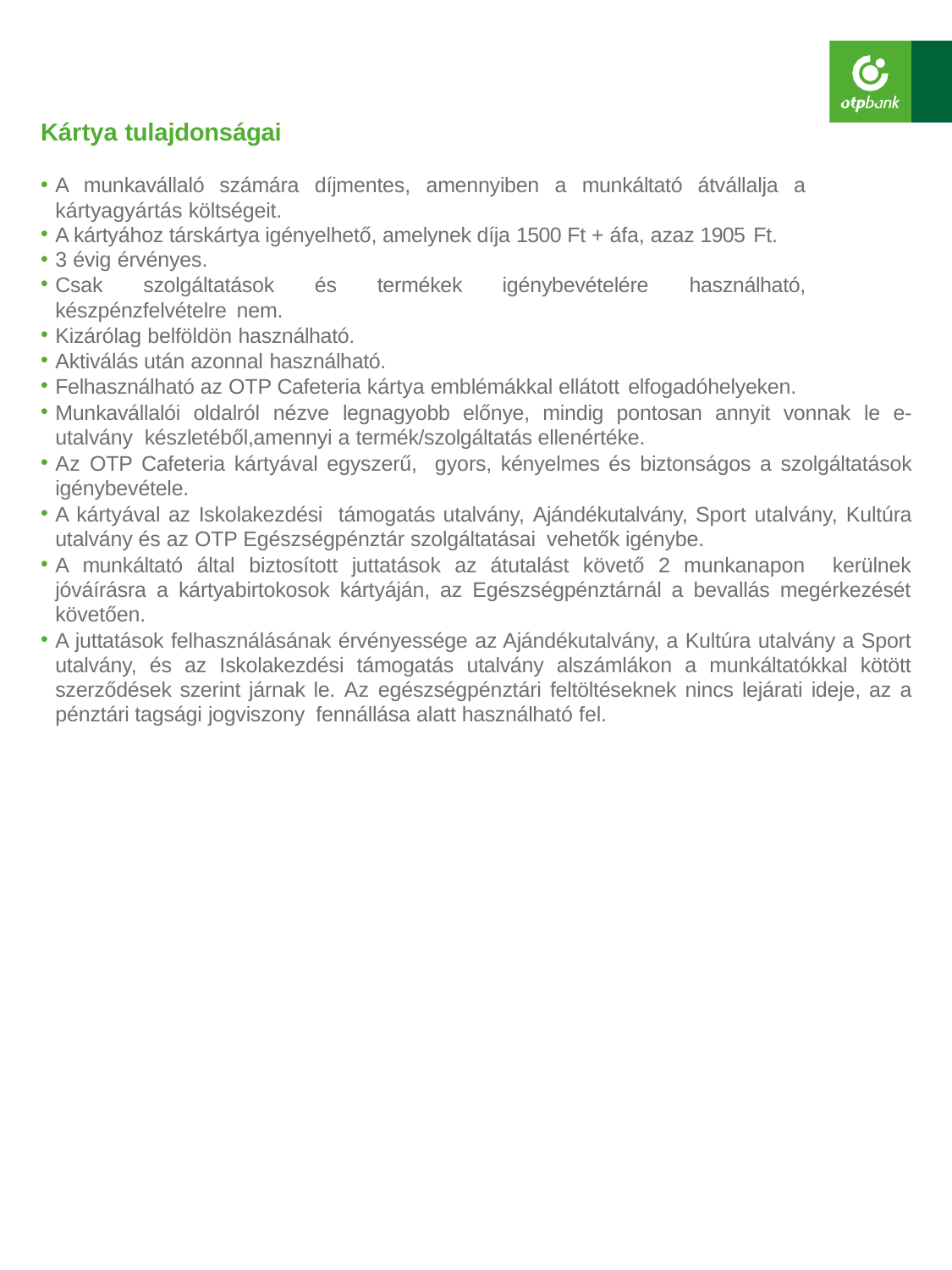

Kártya tulajdonságai

A munkavállaló számára díjmentes, amennyiben a munkáltató átvállalja a kártyagyártás költségeit.
A kártyához társkártya igényelhető, amelynek díja 1500 Ft + áfa, azaz 1905 Ft.
3 évig érvényes.
Csak szolgáltatások és termékek igénybevételére használható, készpénzfelvételre nem.
Kizárólag belföldön használható.
Aktiválás után azonnal használható.
Felhasználható az OTP Cafeteria kártya emblémákkal ellátott elfogadóhelyeken.
Munkavállalói oldalról nézve legnagyobb előnye, mindig pontosan annyit vonnak le e-utalvány  készletéből,amennyi a termék/szolgáltatás ellenértéke.
Az OTP Cafeteria kártyával egyszerű,  gyors, kényelmes és biztonságos a szolgáltatások igénybevétele.
A kártyával az Iskolakezdési  támogatás utalvány, Ajándékutalvány, Sport utalvány, Kultúra utalvány és az OTP Egészségpénztár szolgáltatásai  vehetők igénybe.
A munkáltató által biztosított juttatások az átutalást követő 2 munkanapon  kerülnek jóváírásra a kártyabirtokosok kártyáján, az Egészségpénztárnál a bevallás megérkezését követően.
A juttatások felhasználásának érvényessége az Ajándékutalvány, a Kultúra utalvány a Sport utalvány, és az Iskolakezdési támogatás utalvány alszámlákon a munkáltatókkal kötött szerződések szerint járnak le. Az egészségpénztári feltöltéseknek nincs lejárati ideje, az a pénztári tagsági jogviszony  fennállása alatt használható fel.